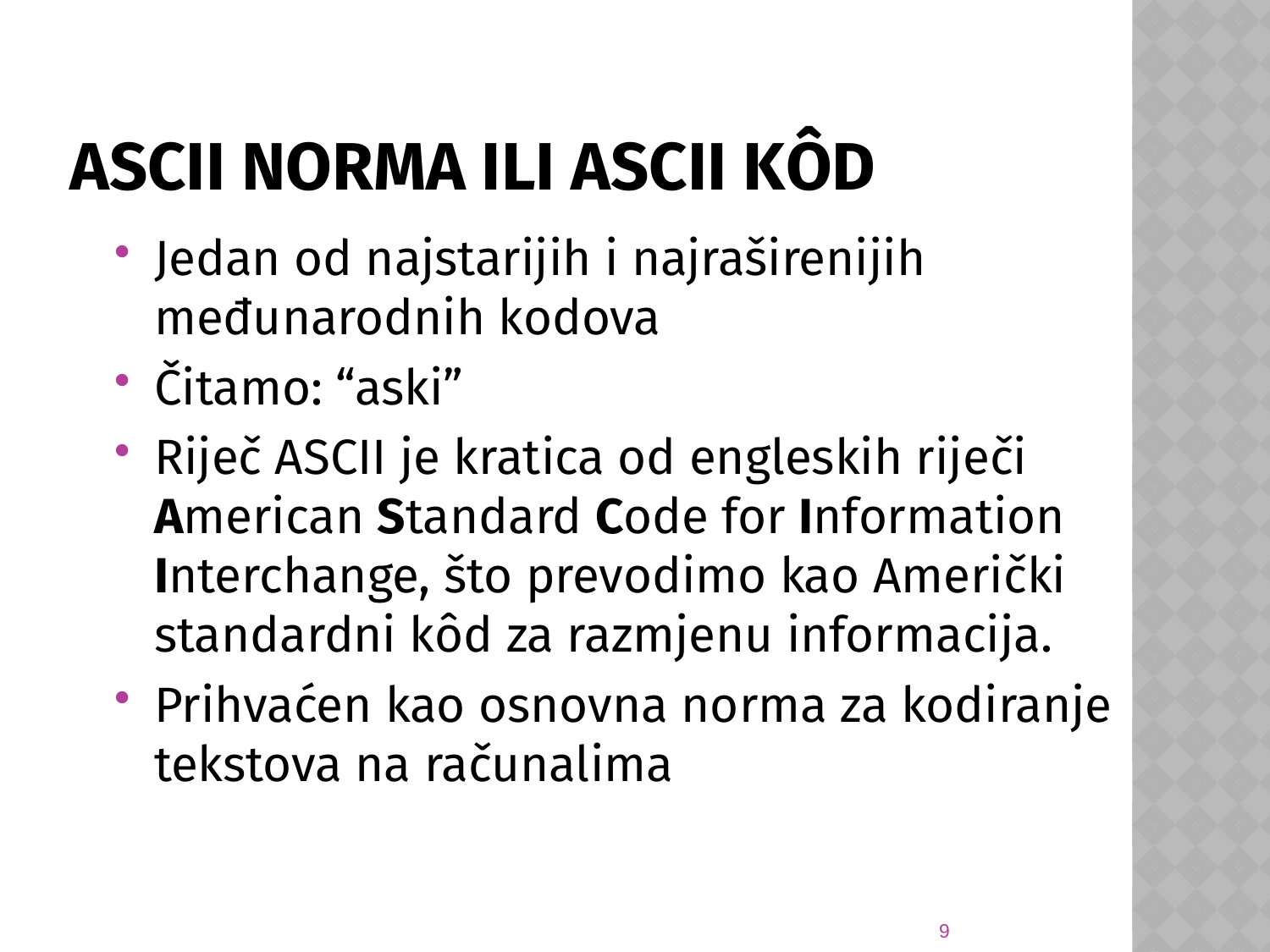

# ASCII norma ili ASCII kôd
Jedan od najstarijih i najraširenijih međunarodnih kodova
Čitamo: “aski”
Riječ ASCII je kratica od engleskih riječi American Standard Code for Information Interchange, što prevodimo kao Američki standardni kôd za razmjenu informacija.
Prihvaćen kao osnovna norma za kodiranje tekstova na računalima
9